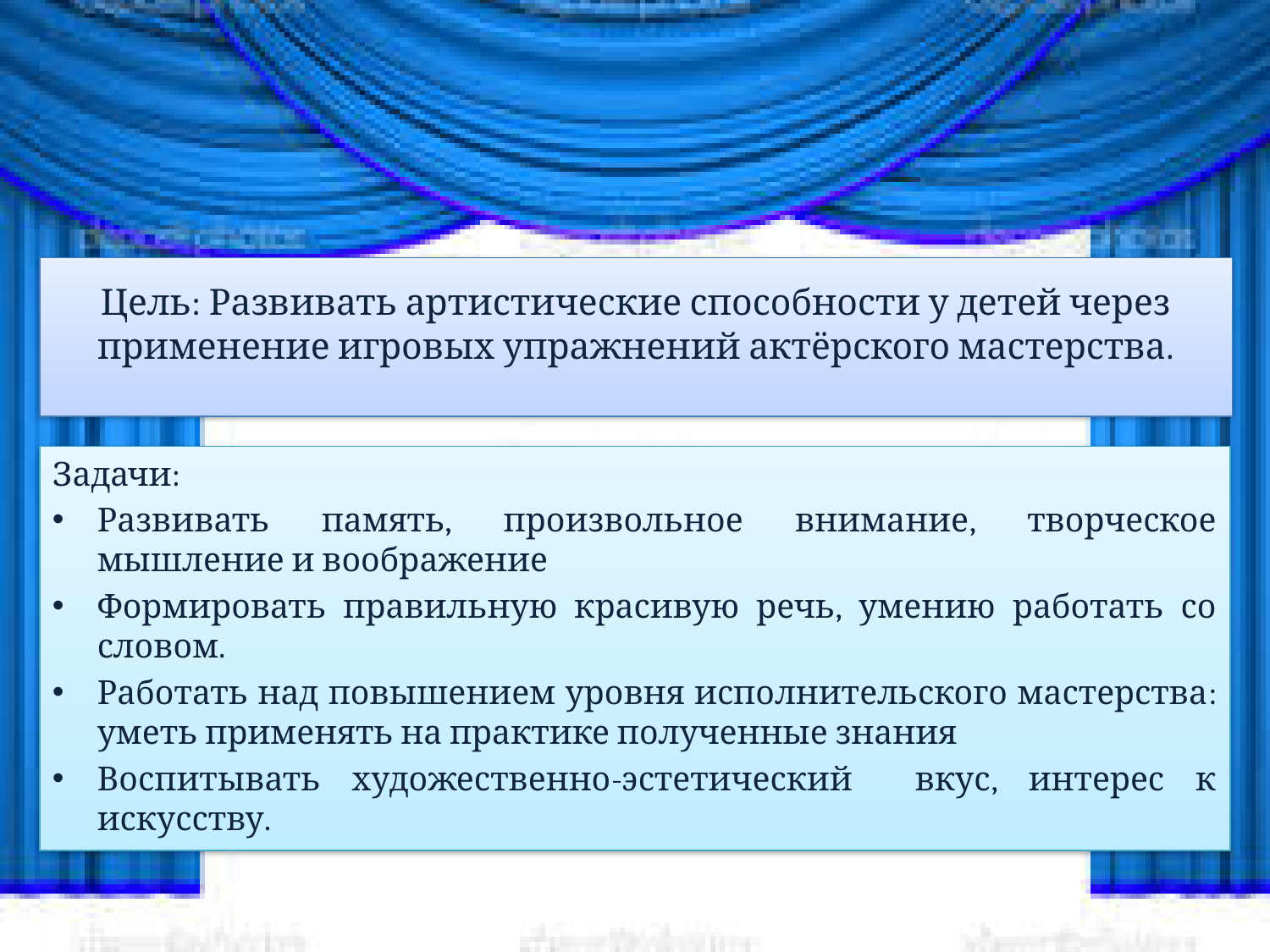

# Цель: Развивать артистические способности у детей через применение игровых упражнений актёрского мастерства.
Задачи:
Развивать память, произвольное внимание, творческое мышление и воображение
Формировать правильную красивую речь, умению работать со словом.
Работать над повышением уровня исполнительского мастерства: уметь применять на практике полученные знания
Воспитывать художественно-эстетический  вкус, интерес к искусству.